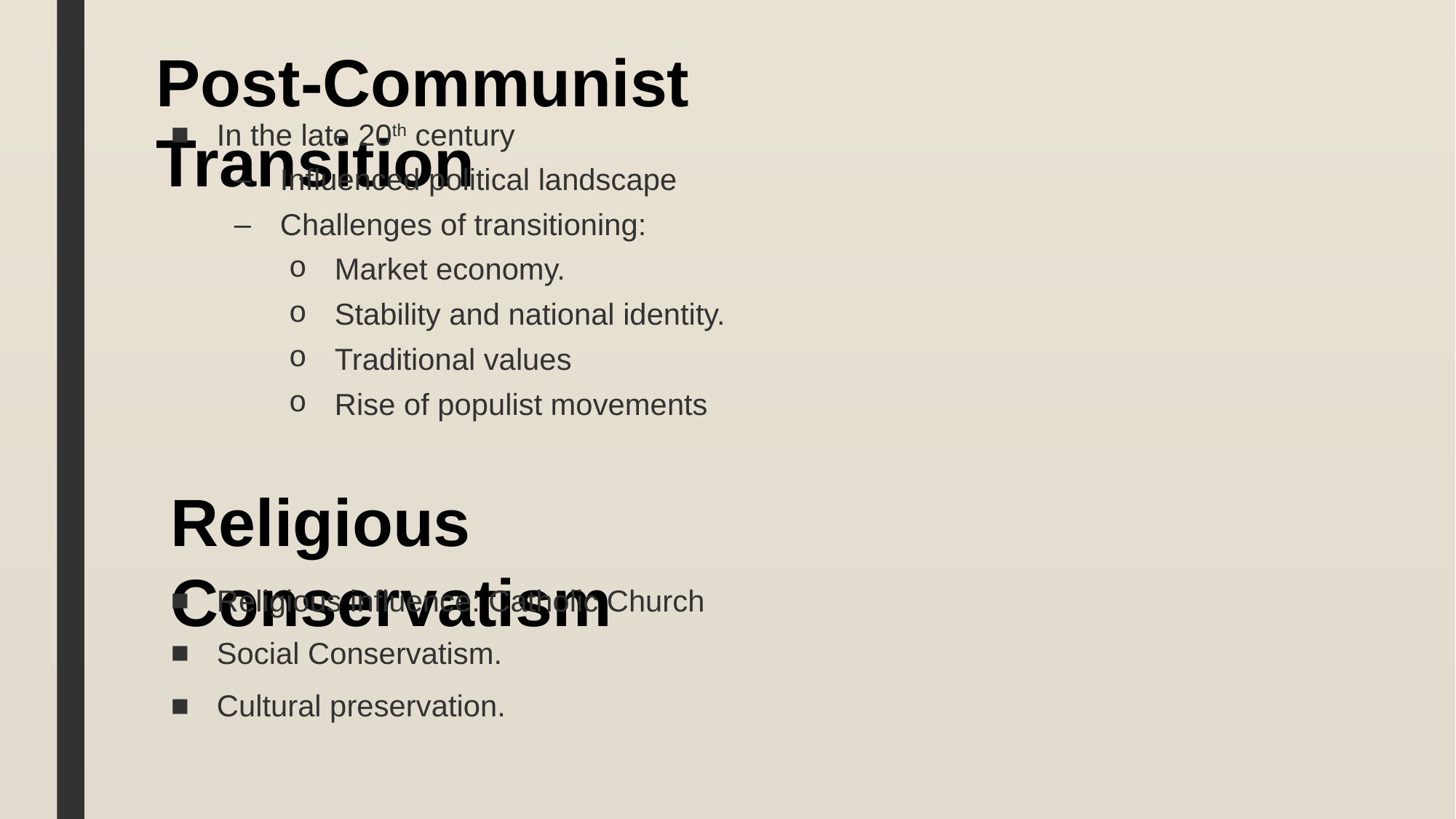

Post-Communist Transition
In the late 20th century
Influenced political landscape
Challenges of transitioning:
Market economy.
Stability and national identity.
Traditional values
Rise of populist movements
Religious Conservatism
Religious influence: Catholic Church
Social Conservatism.
Cultural preservation.